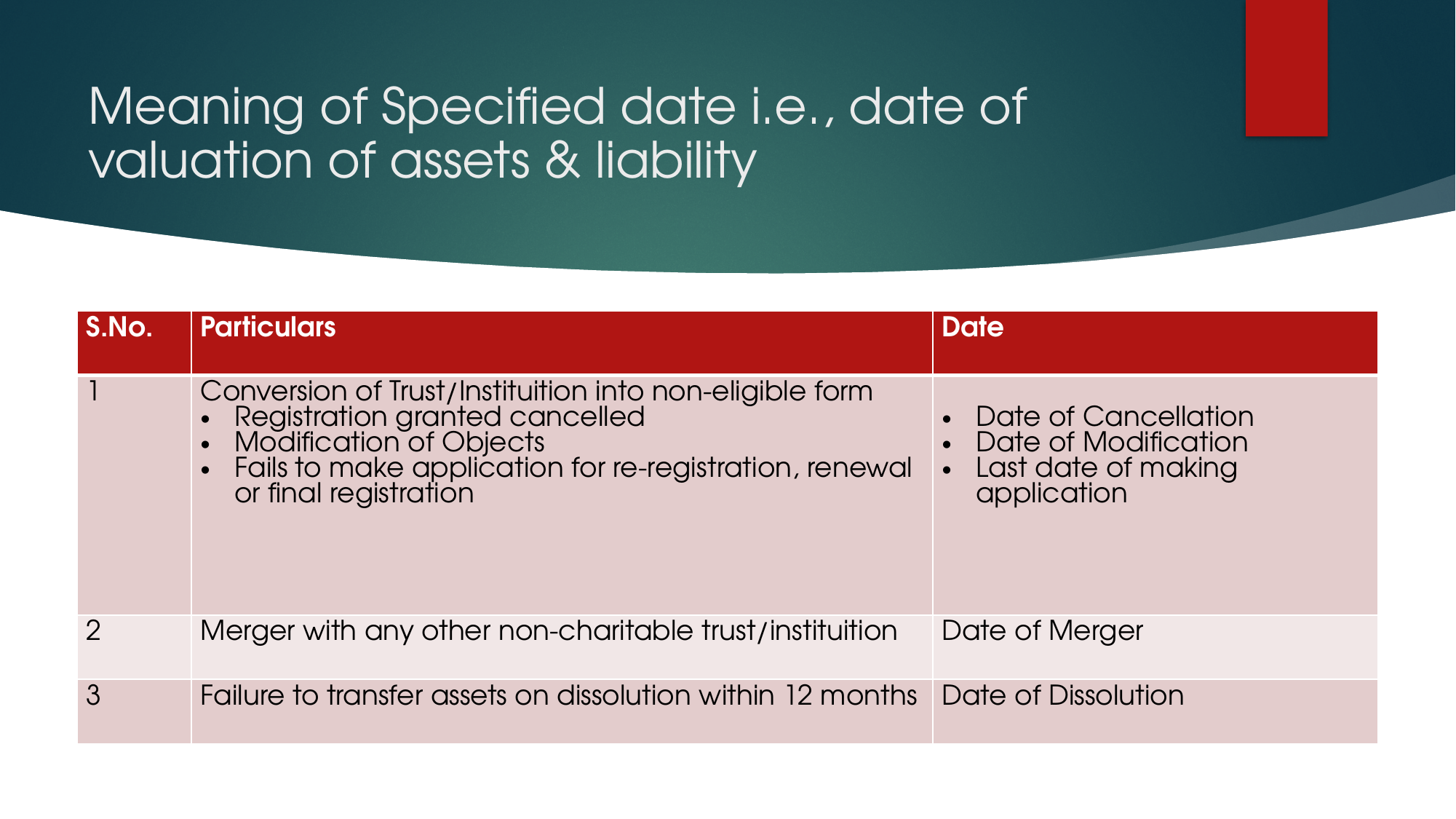

# Meaning of Specified date i.e., date of valuation of assets & liability

| S.No. | Particulars | Date |
| --- | --- | --- |
| 1 | Conversion of Trust/Instituition into non-eligible form Registration granted cancelled Modification of Objects Fails to make application for re-registration, renewal or final registration | Date of Cancellation Date of Modification Last date of making application |
| 2 | Merger with any other non-charitable trust/instituition | Date of Merger |
| 3 | Failure to transfer assets on dissolution within 12 months | Date of Dissolution |